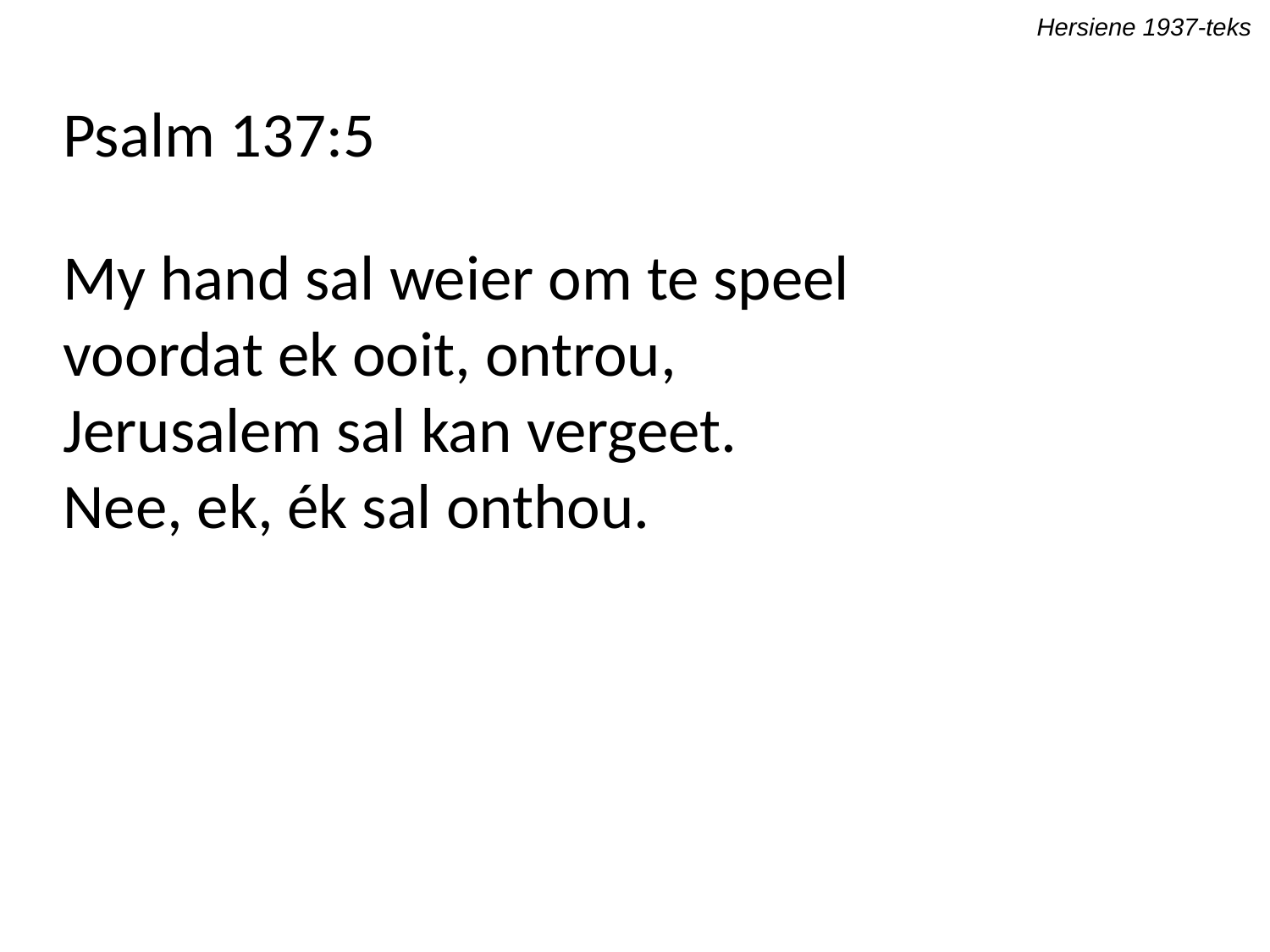

Hersiene 1937-teks
Psalm 137:5

My hand sal weier om te speel
voordat ek ooit, ontrou,
Jerusalem sal kan vergeet.
Nee, ek, ék sal onthou.